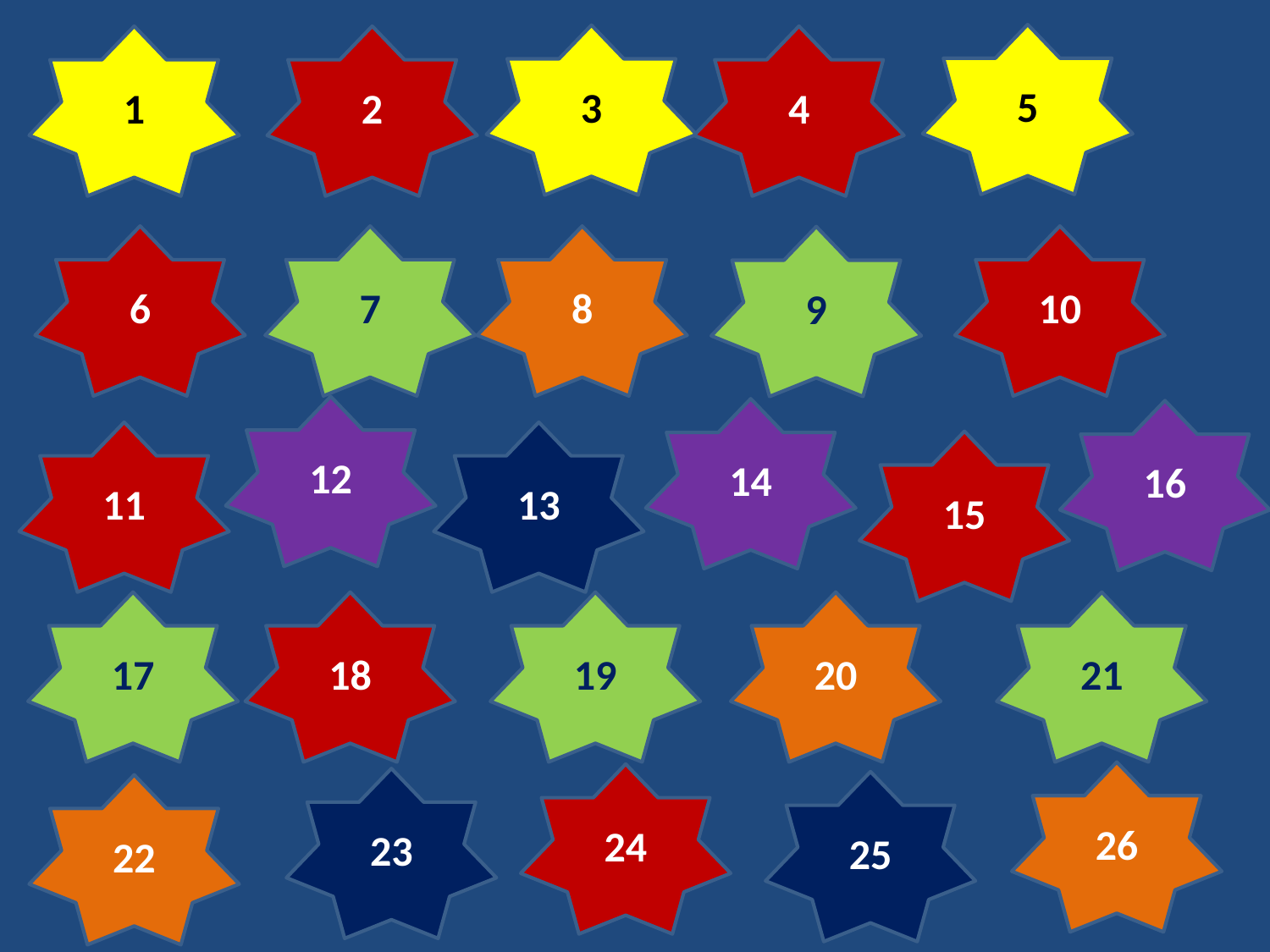

5
3
1
2
4
#
6
7
8
10
9
12
14
16
11
13
15
17
18
19
20
21
26
24
23
25
22